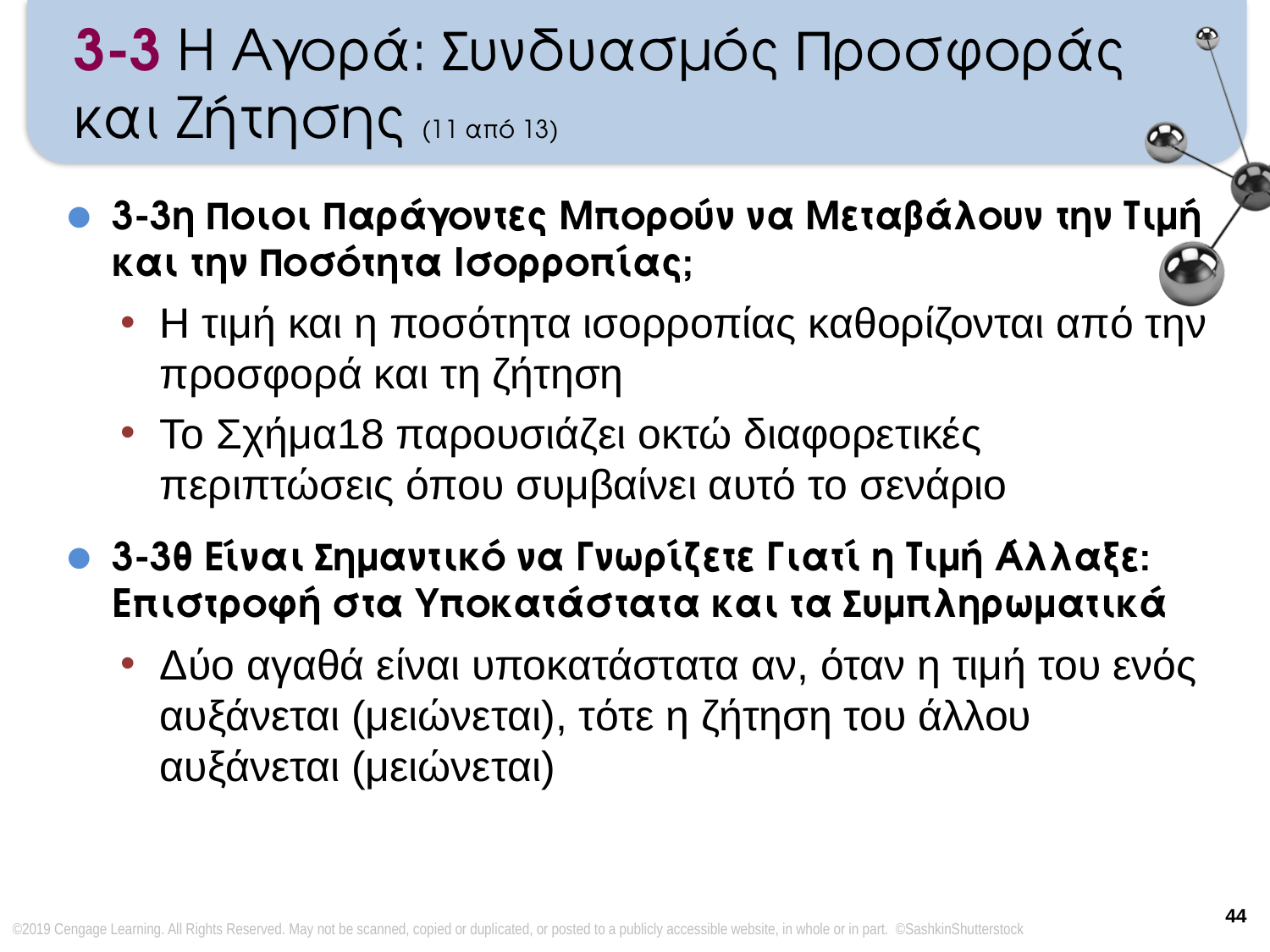

# 3-3 Η Αγορά: Συνδυασμός Προσφοράς  και Ζήτησης (11 από 13)
3-3η Ποιοι Παράγοντες Μπορούν να Μεταβάλουν την Τιμή και την Ποσότητα Ισορροπίας;
Η τιμή και η ποσότητα ισορροπίας καθορίζονται από την προσφορά και τη ζήτηση
Το Σχήμα18 παρουσιάζει οκτώ διαφορετικές περιπτώσεις όπου συμβαίνει αυτό το σενάριο
3-3θ Είναι Σημαντικό να Γνωρίζετε Γιατί η Τιμή Άλλαξε: Επιστροφή στα Υποκατάστατα και τα Συμπληρωματικά
Δύο αγαθά είναι υποκατάστατα αν, όταν η τιμή του ενός αυξάνεται (μειώνεται), τότε η ζήτηση του άλλου αυξάνεται (μειώνεται)

44